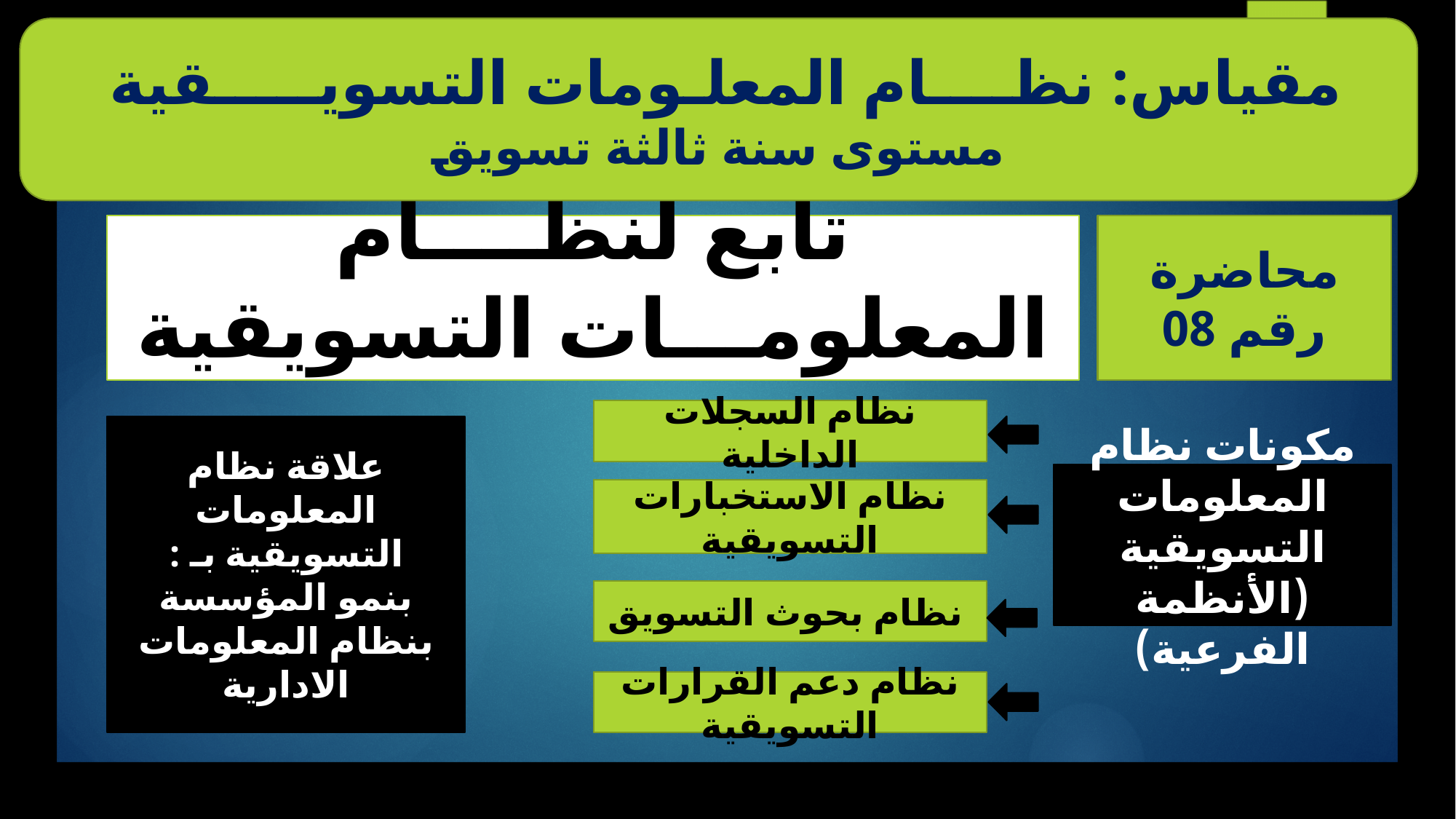

مقياس: نظــــام المعلـومات التسويـــــقية
مستوى سنة ثالثة تسويق
# تابع لنظــــام المعلومـــات التسويقية
محاضرة رقم 08
نظام السجلات الداخلية
علاقة نظام المعلومات التسويقية بـ :
بنمو المؤسسة
بنظام المعلومات الادارية

مكونات نظام المعلومات التسويقية (الأنظمة الفرعية)
نظام الاستخبارات التسويقية

نظام بحوث التسويق

نظام دعم القرارات التسويقية